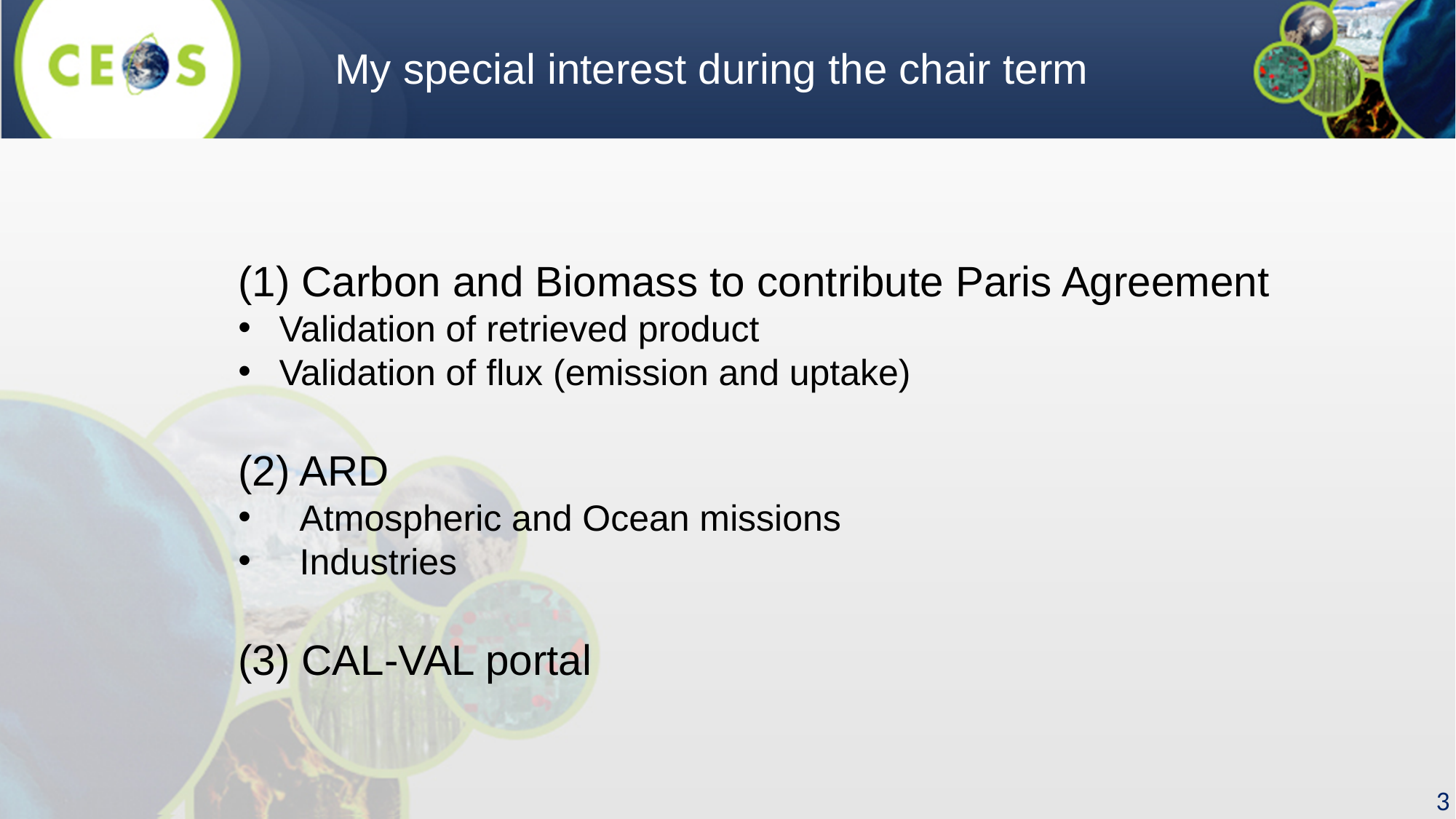

My special interest during the chair term

(1) Carbon and Biomass to contribute Paris Agreement
Validation of retrieved product
Validation of flux (emission and uptake)

(2) ARD
Atmospheric and Ocean missions
Industries

(3) CAL-VAL portal
3